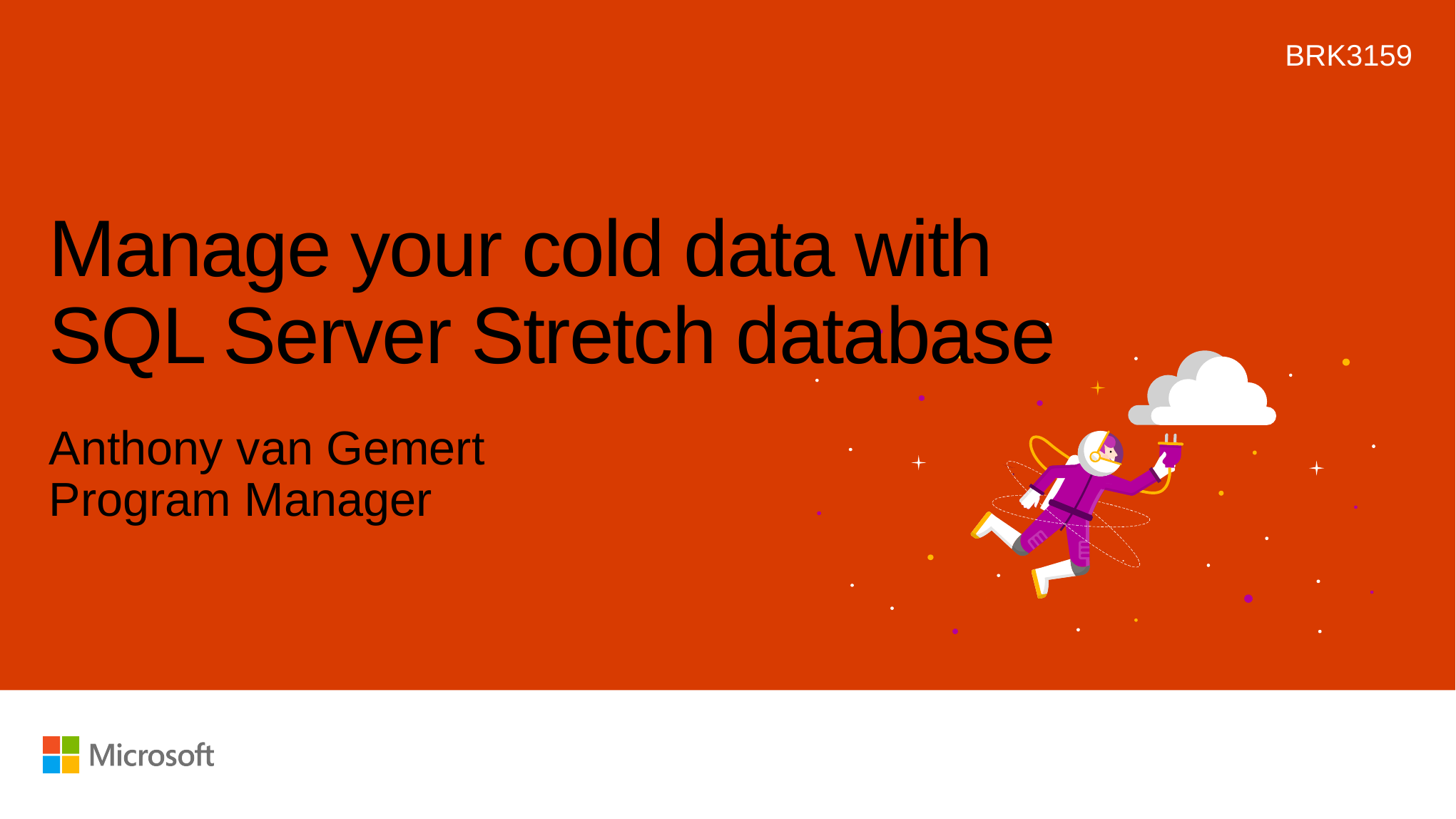

BRK3159
# Manage your cold data with SQL Server Stretch database

Anthony van Gemert
Program Manager